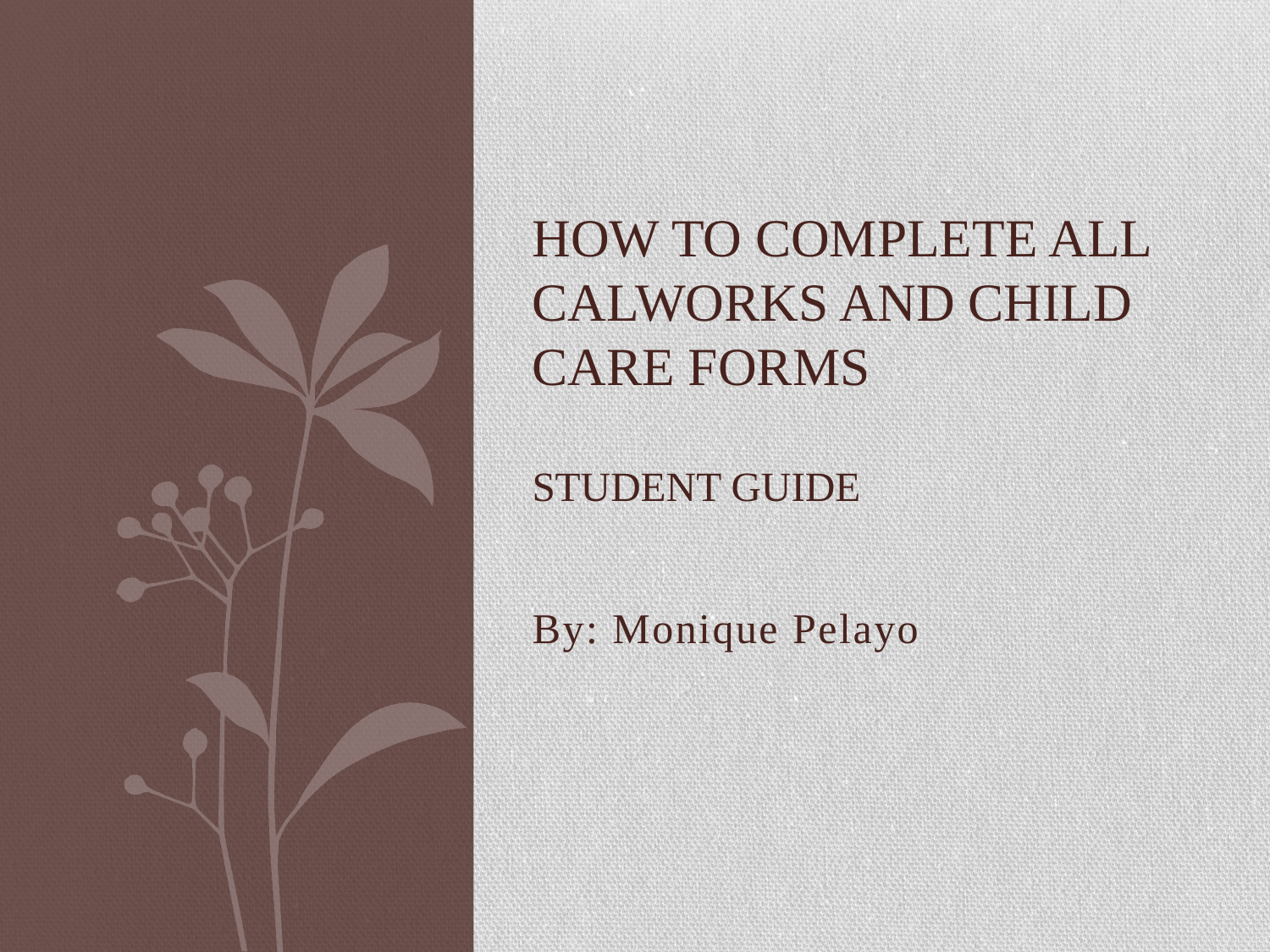

# How To Complete all Calworks and Child Care forms Student Guide
By: Monique Pelayo